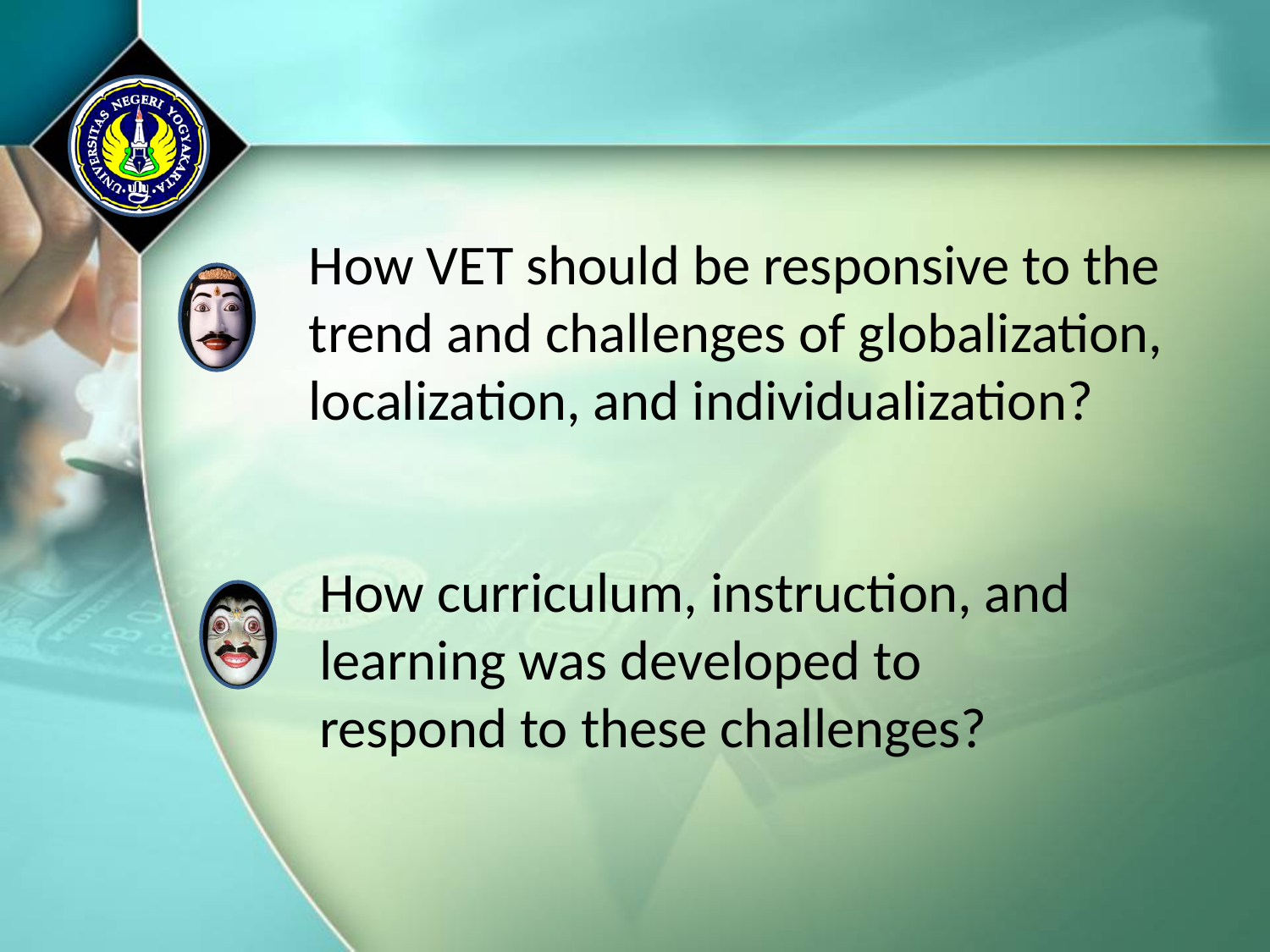

How VET should be responsive to the trend and challenges of globalization, localization, and individualization?

How curriculum, instruction, and learning was developed to respond to these challenges?